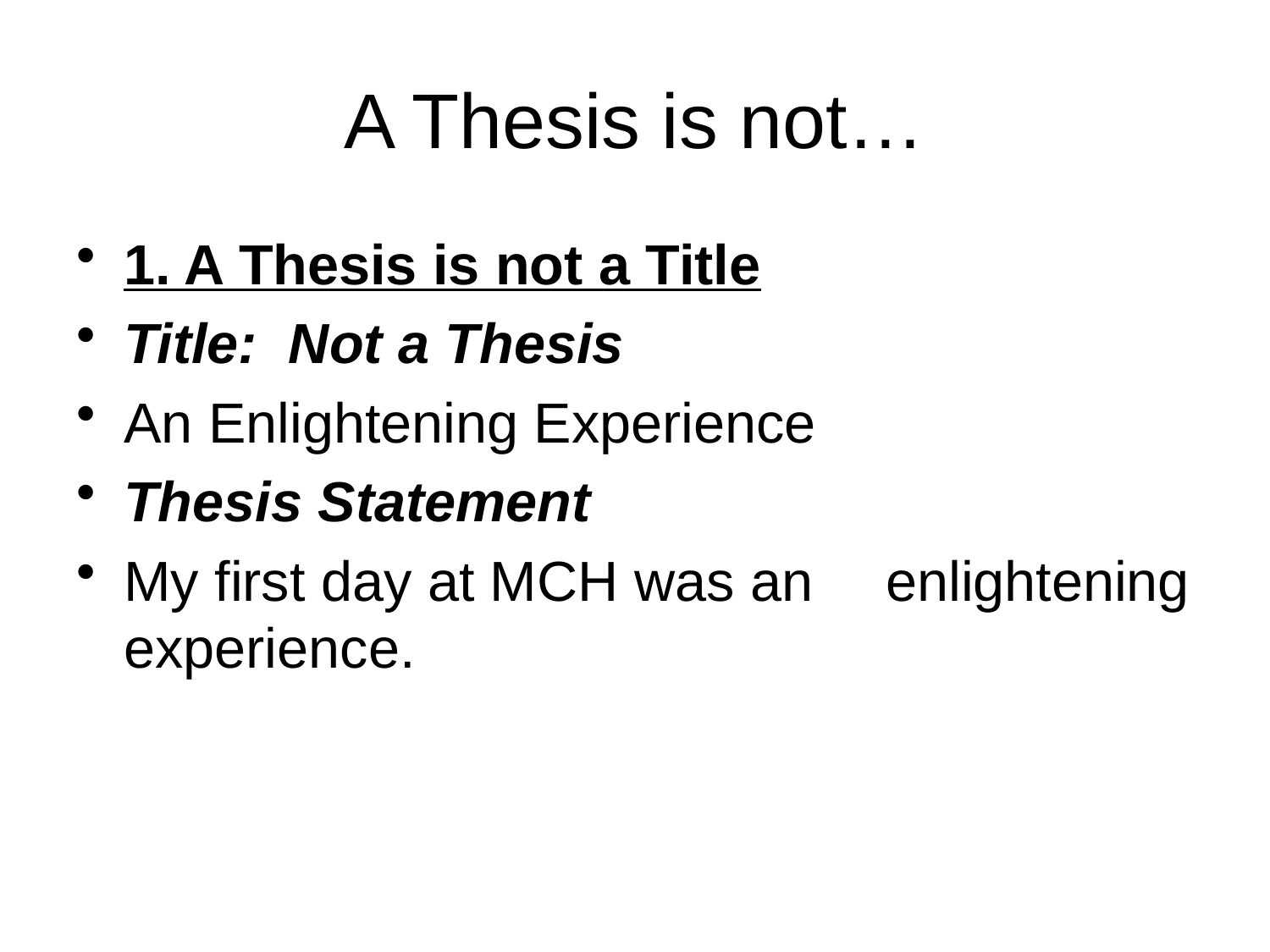

# A Thesis is not…
1. A Thesis is not a Title
Title:  Not a Thesis
An Enlightening Experience
Thesis Statement
My first day at MCH was an 	enlightening experience.